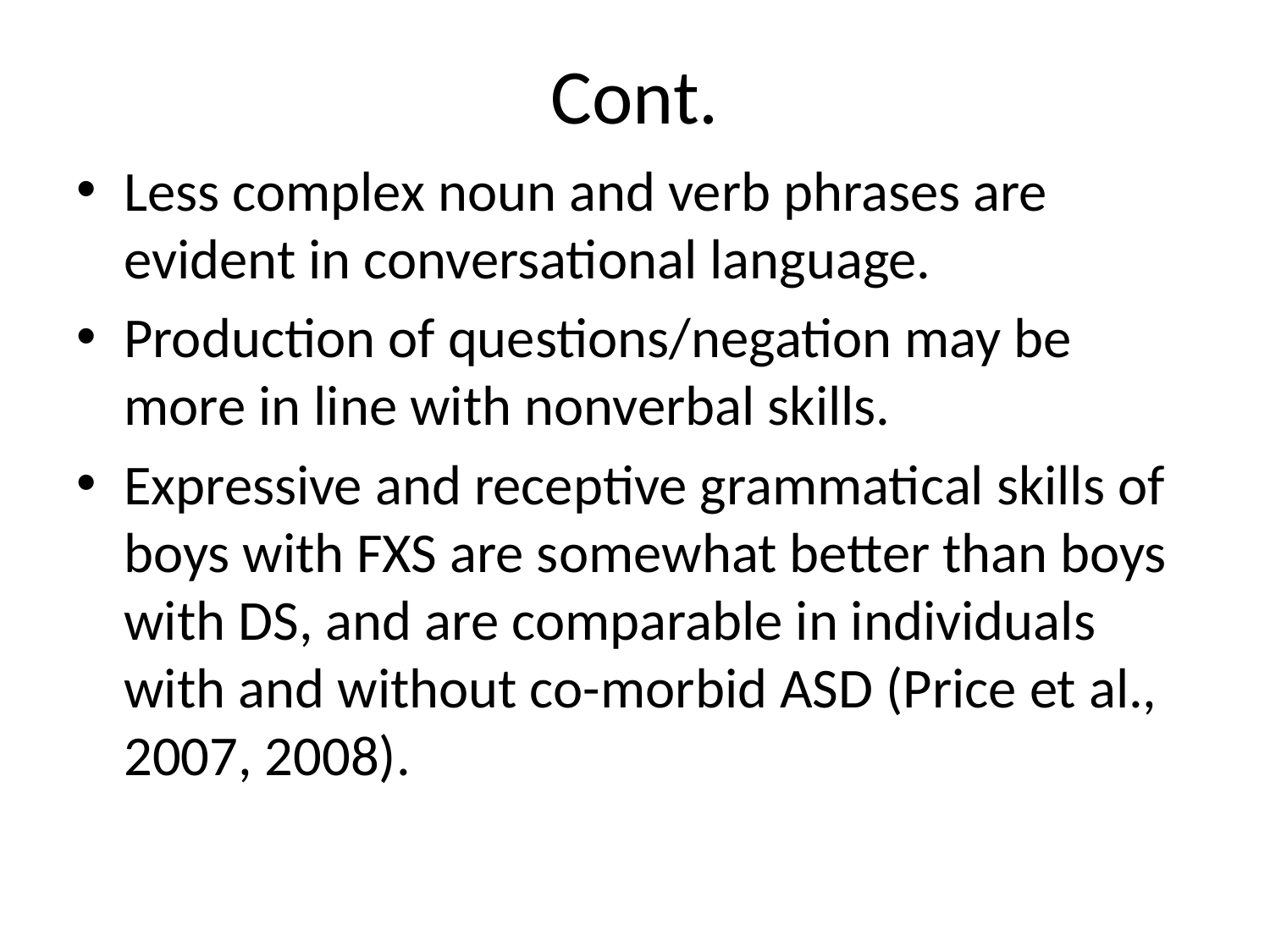

# Cont.
Less complex noun and verb phrases are evident in conversational language.
Production of questions/negation may be more in line with nonverbal skills.
Expressive and receptive grammatical skills of boys with FXS are somewhat better than boys with DS, and are comparable in individuals with and without co-morbid ASD (Price et al., 2007, 2008).